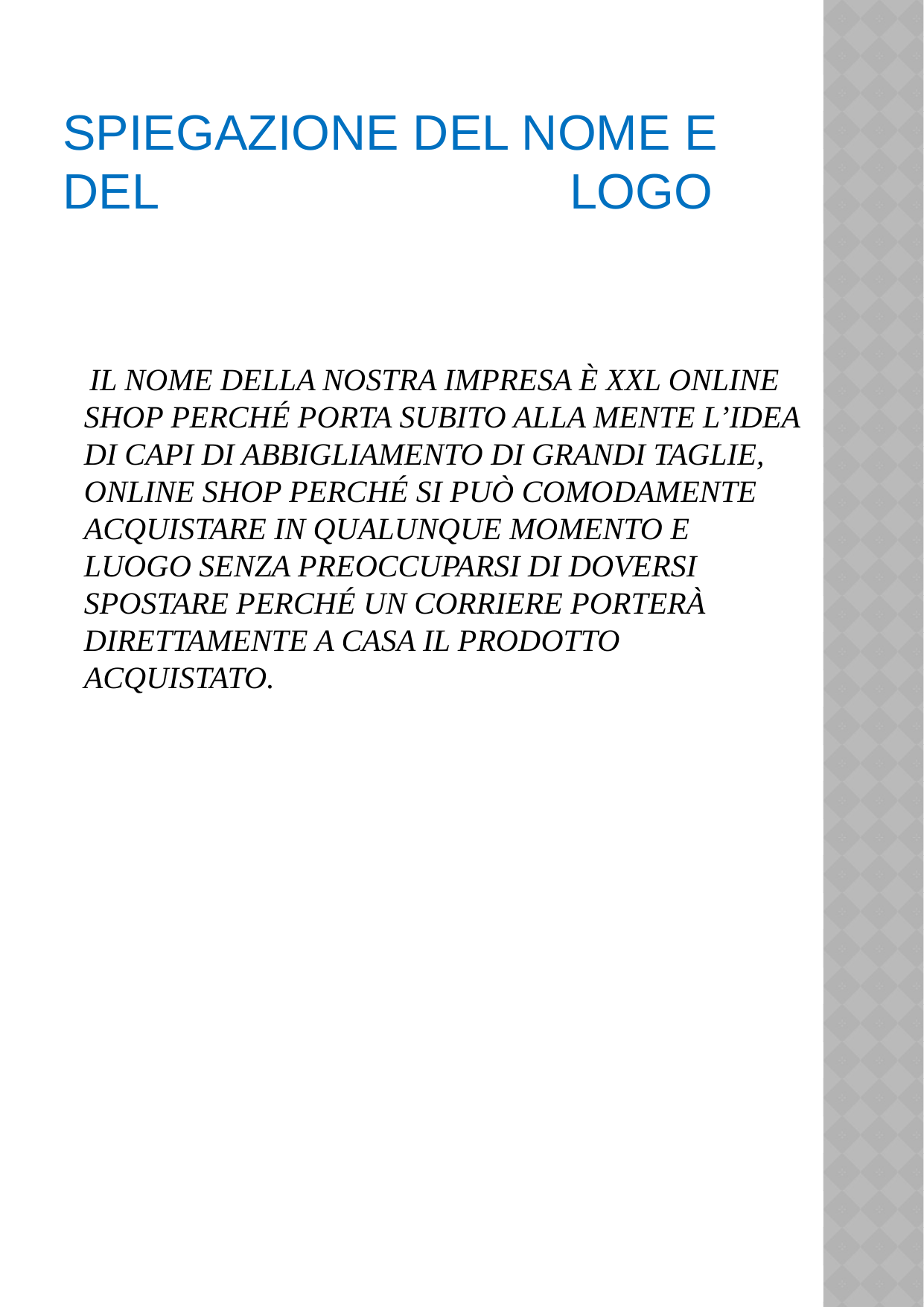

# SPIEGAZIONE DEL NOME E DEL                              LOGO
     il nome della nostra impresa è XXL ONLINE SHOP perché porta subito alla mente l’idea di capi di abbigliamento di grandi taglie, online shop perché si può comodamente acquistare in qualunque momento e luogo senza preoccuparsi di doversi spostare perché un corriere porterà direttamente a casa il prodotto acquistato.